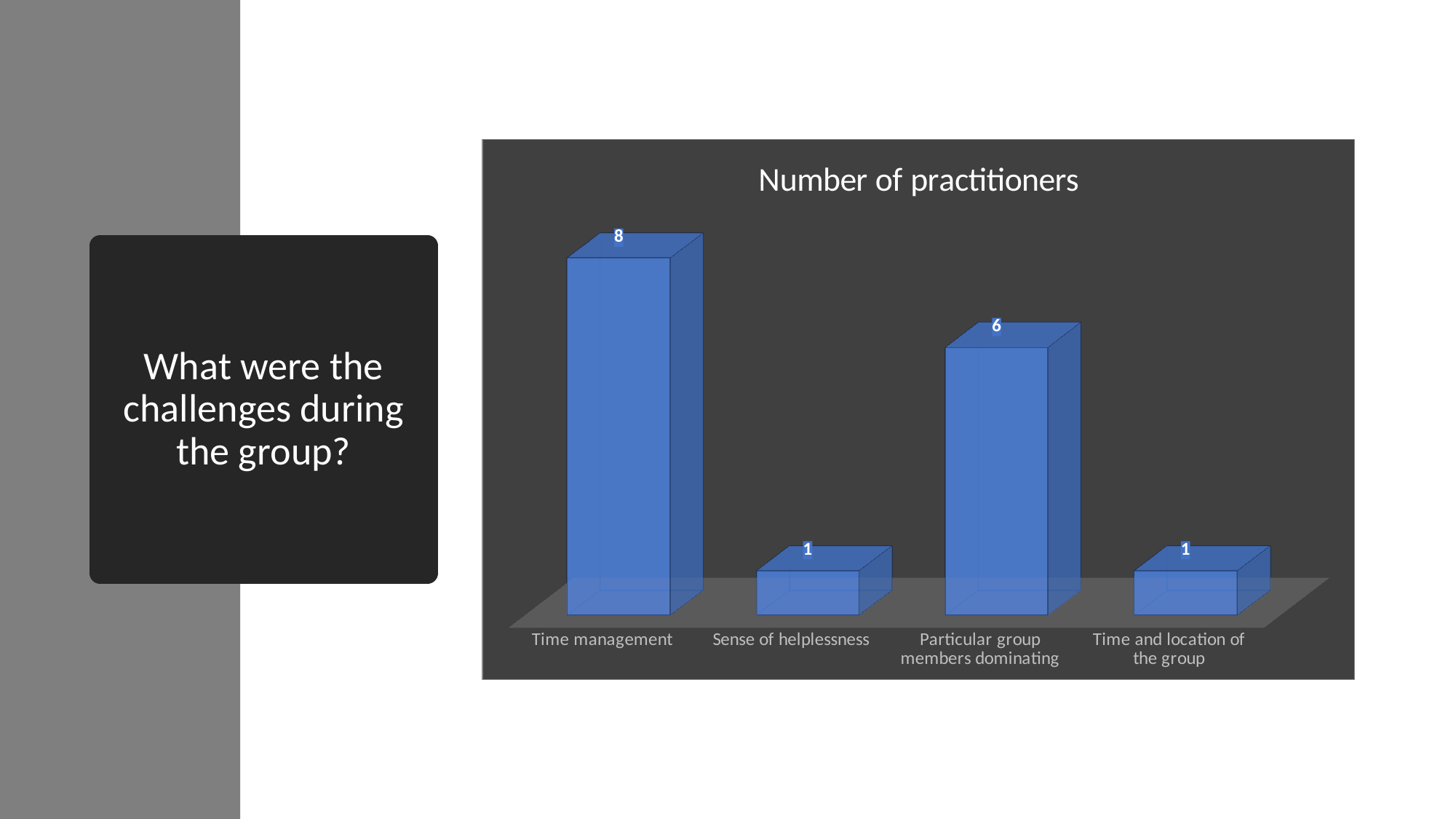

[unsupported chart]

# What were the challenges during the group?